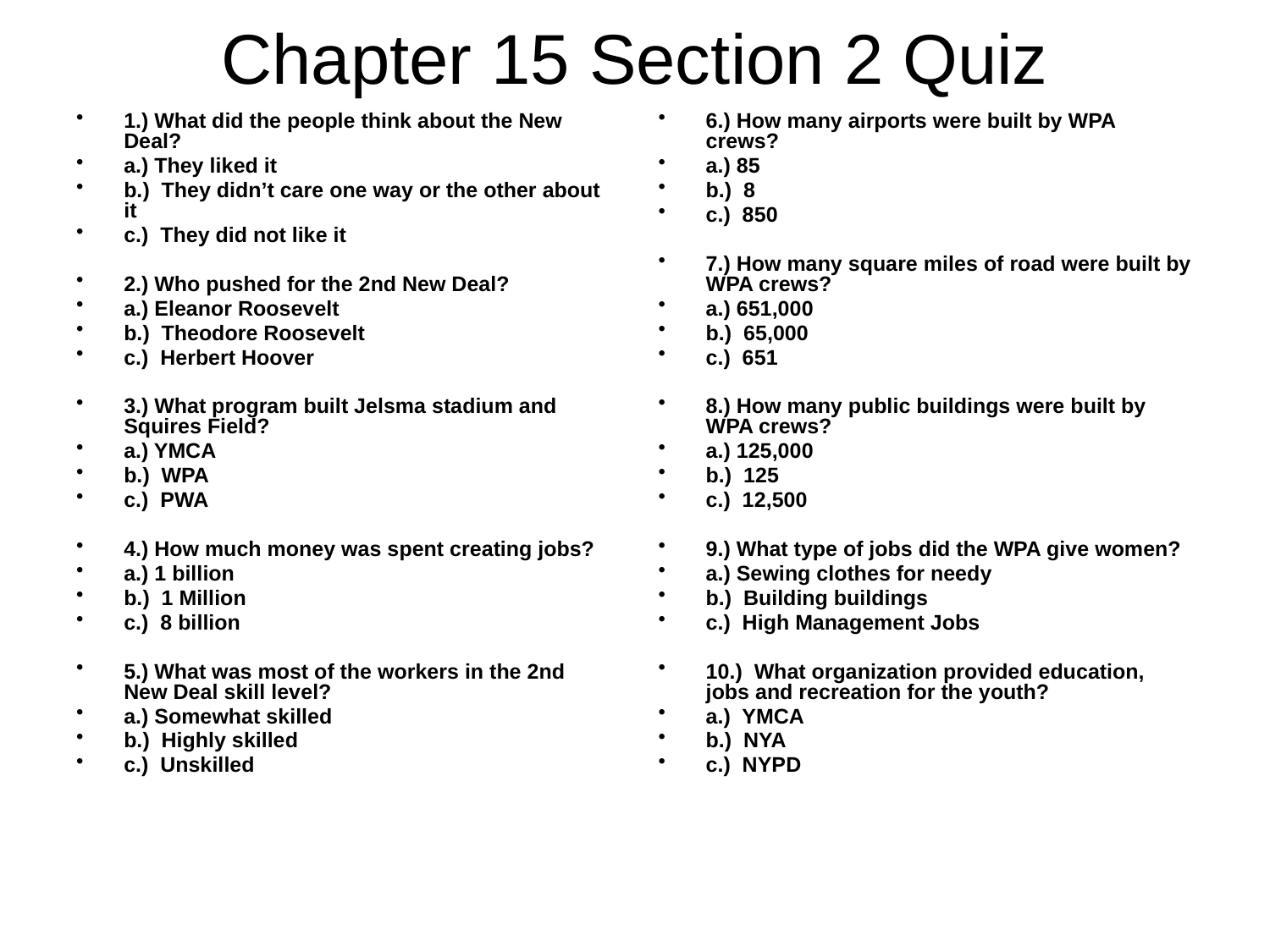

# Chapter 15 Section 2 Quiz
1.) What did the people think about the New Deal?
a.) They liked it
b.)  They didn’t care one way or the other about it
c.)  They did not like it

2.) Who pushed for the 2nd New Deal?
a.) Eleanor Roosevelt
b.)  Theodore Roosevelt
c.)  Herbert Hoover

3.) What program built Jelsma stadium and Squires Field?
a.) YMCA
b.)  WPA
c.)  PWA

4.) How much money was spent creating jobs?
a.) 1 billion
b.)  1 Million
c.)  8 billion

5.) What was most of the workers in the 2nd New Deal skill level?
a.) Somewhat skilled
b.)  Highly skilled
c.)  Unskilled
6.) How many airports were built by WPA crews?
a.) 85
b.)  8
c.)  850

7.) How many square miles of road were built by WPA crews?
a.) 651,000
b.)  65,000
c.)  651

8.) How many public buildings were built by WPA crews?
a.) 125,000
b.)  125
c.)  12,500

9.) What type of jobs did the WPA give women?
a.) Sewing clothes for needy
b.)  Building buildings
c.)  High Management Jobs

10.)  What organization provided education, jobs and recreation for the youth?
a.)  YMCA
b.)  NYA
c.)  NYPD